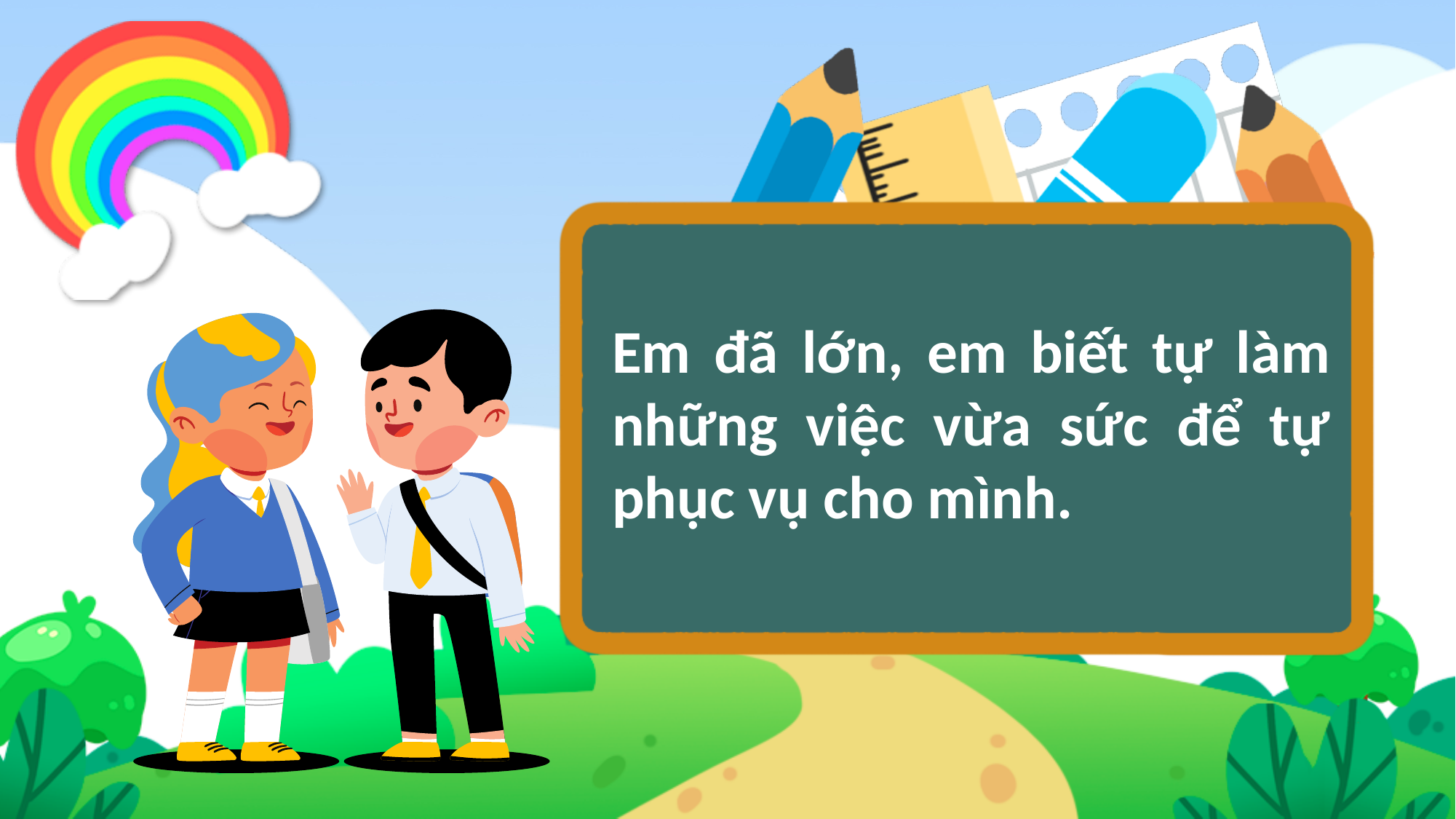

Em đã lớn, em biết tự làm những việc vừa sức để tự phục vụ cho mình.